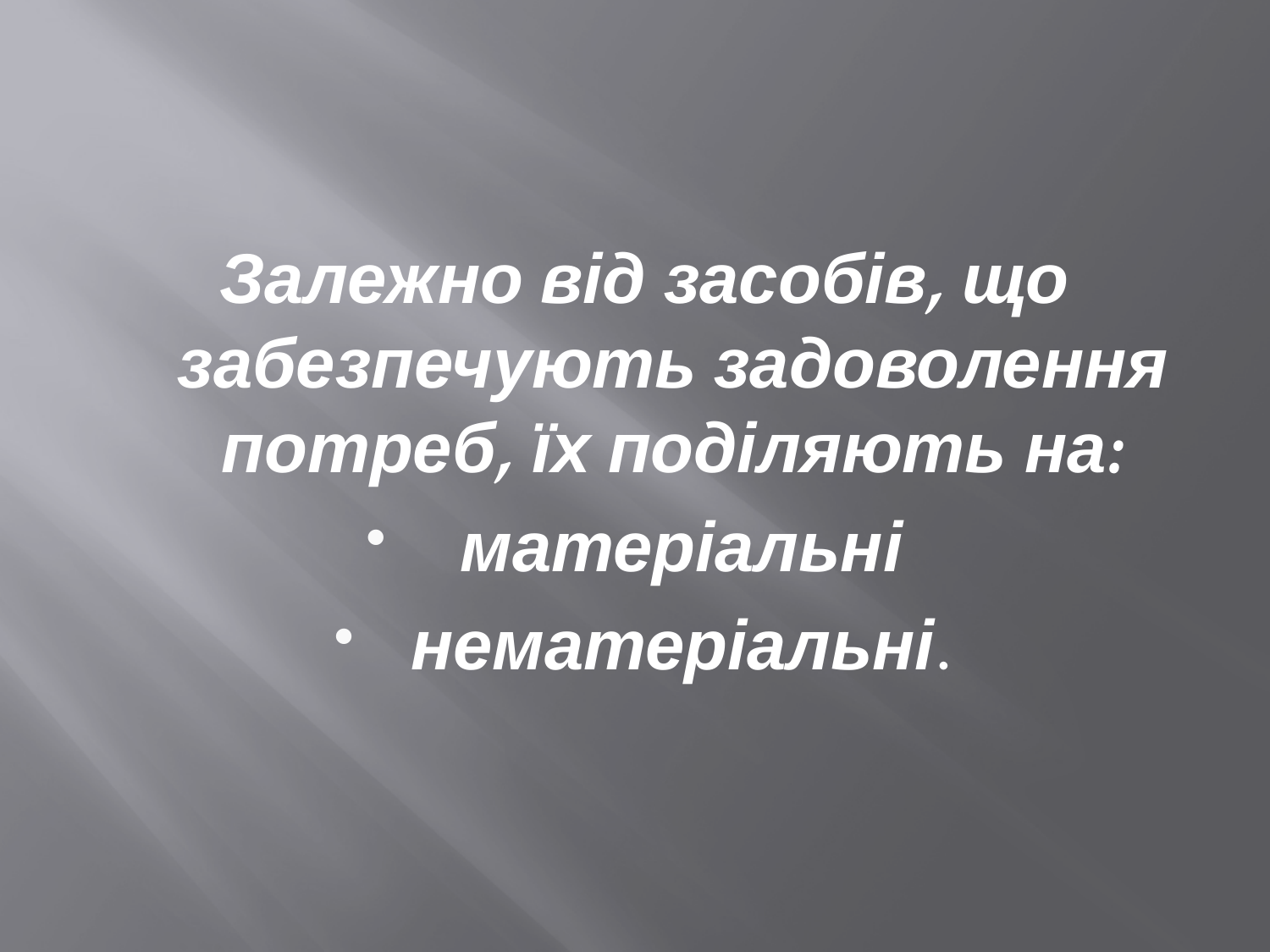

Залежно від засобів, що забезпечують задоволення потреб, їх поділяють на:
  матеріальні
 нематеріальні.